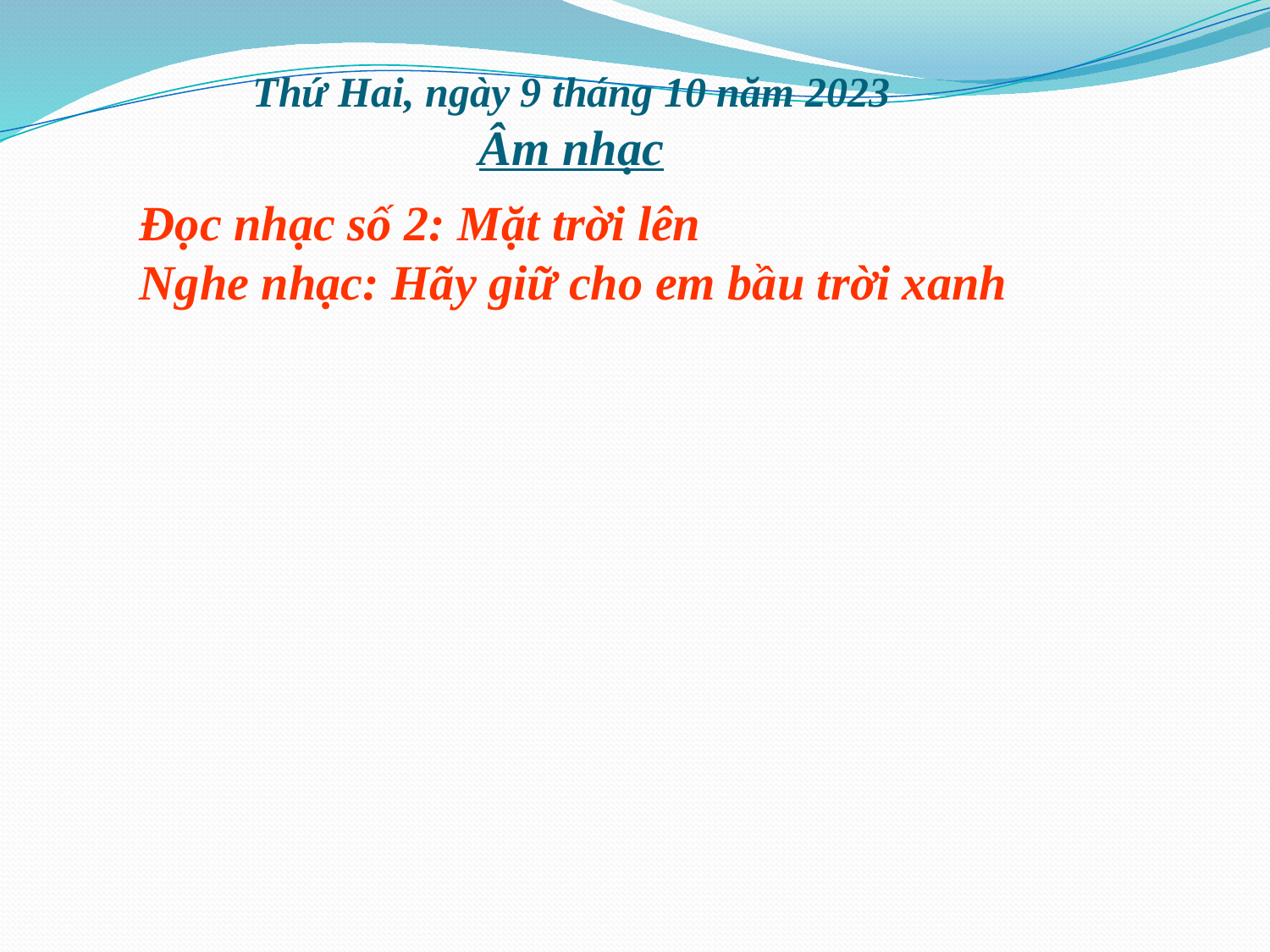

Thứ Hai, ngày 9 tháng 10 năm 2023
Âm nhạc
Đọc nhạc số 2: Mặt trời lên
Nghe nhạc: Hãy giữ cho em bầu trời xanh